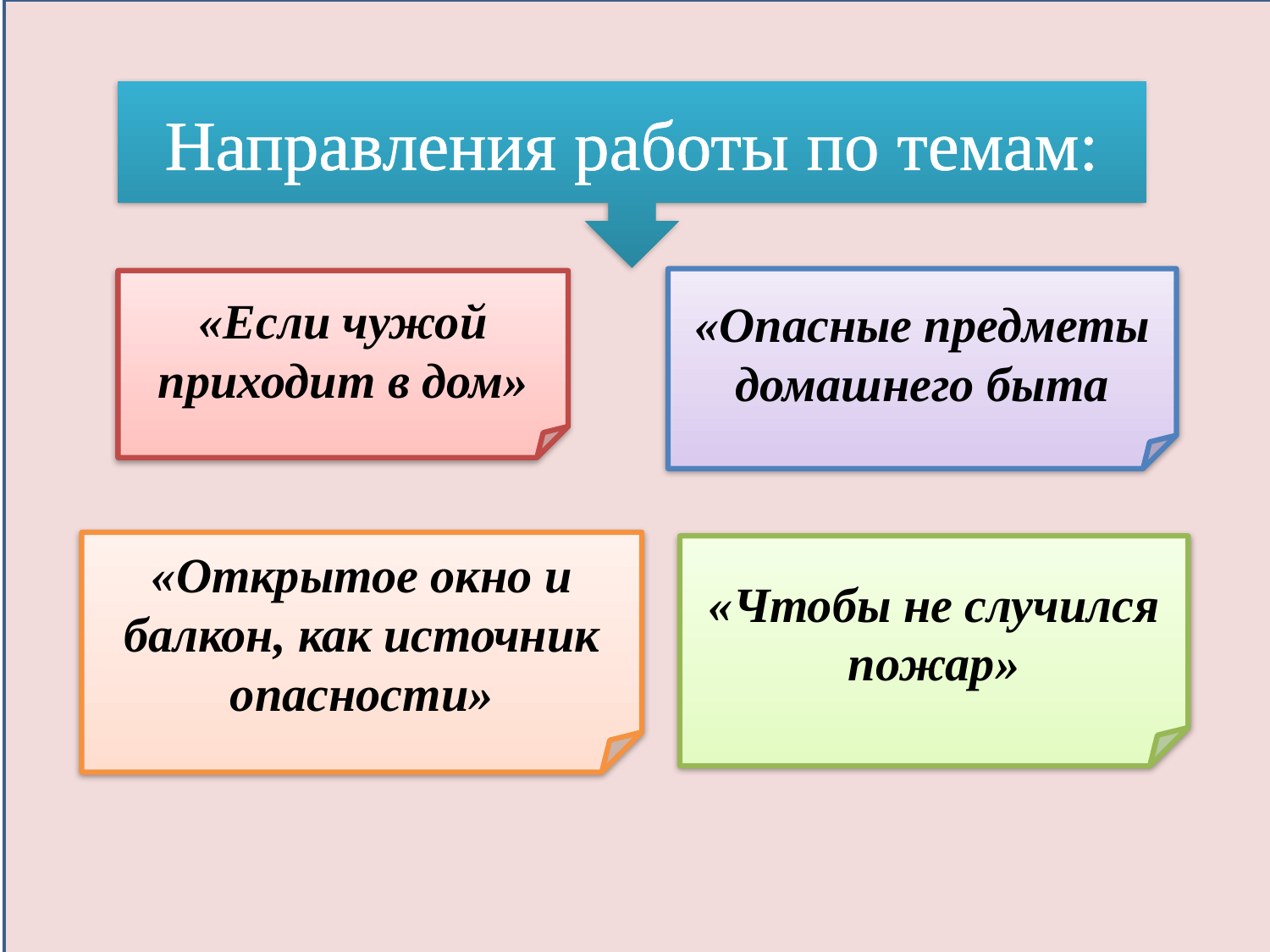

Направления работы по темам:
«Опасные предметы домашнего быта
«Если чужой приходит в дом»
«Открытое окно и балкон, как источник опасности»
«Чтобы не случился пожар»